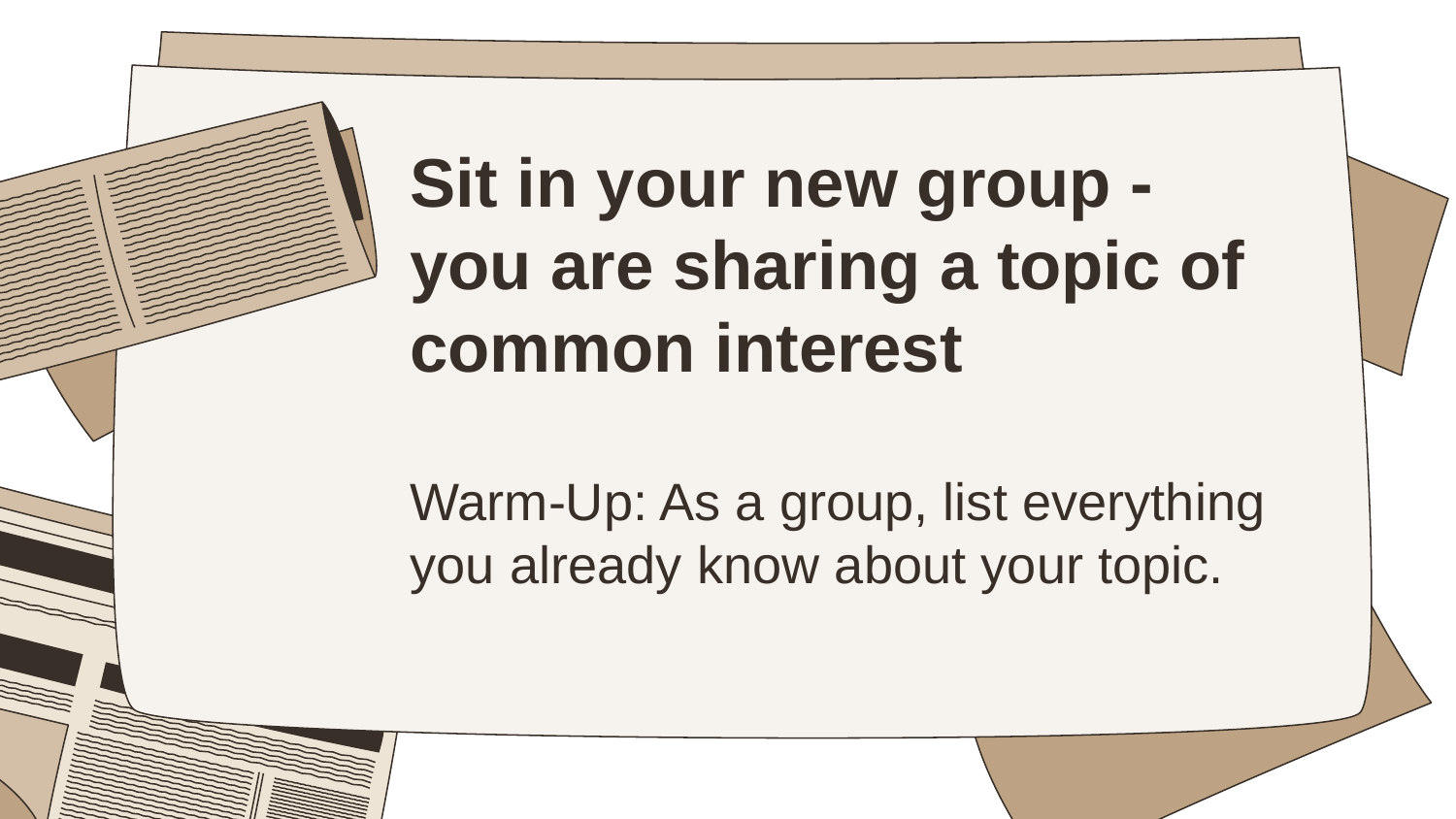

Sit in your new group - you are sharing a topic of common interest

Warm-Up: As a group, list everything you already know about your topic.